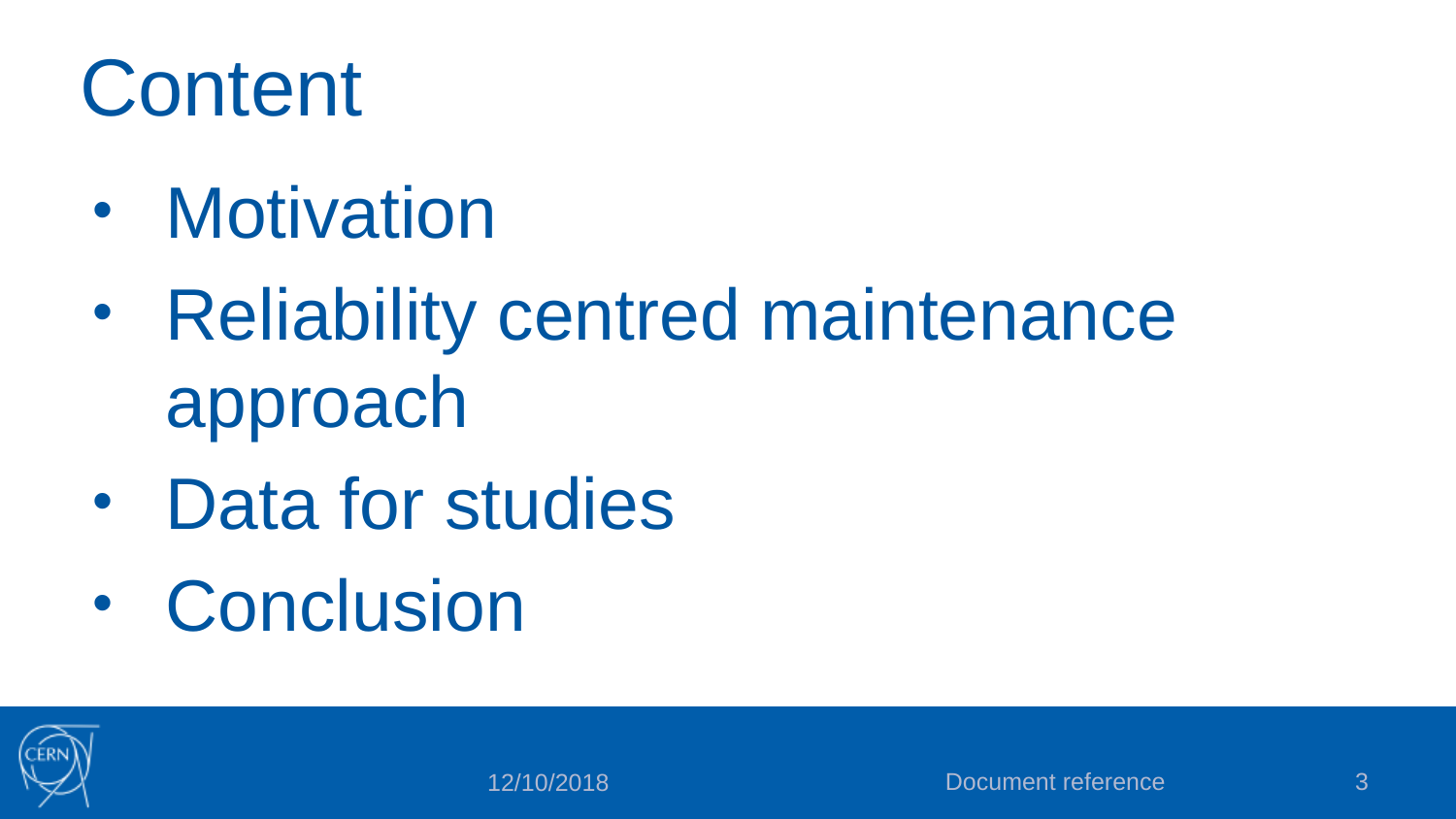

# Content
Motivation
Reliability centred maintenance approach
Data for studies
Conclusion
Document reference
3
12/10/2018